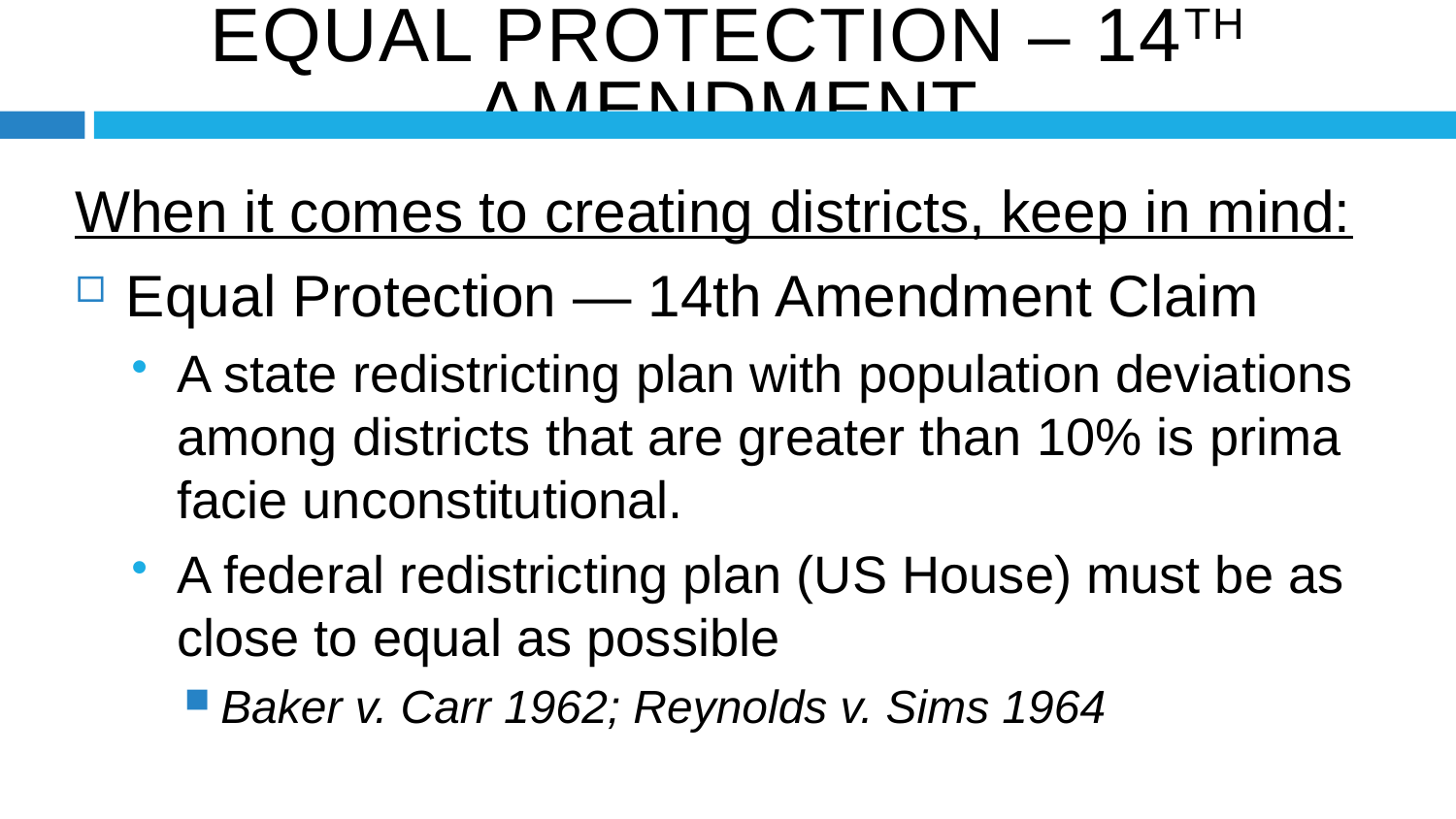

Equal Protection – 14th Amendment

When it comes to creating districts, keep in mind:
Equal Protection — 14th Amendment Claim
A state redistricting plan with population deviations among districts that are greater than 10% is prima facie unconstitutional.
A federal redistricting plan (US House) must be as close to equal as possible
Baker v. Carr 1962; Reynolds v. Sims 1964